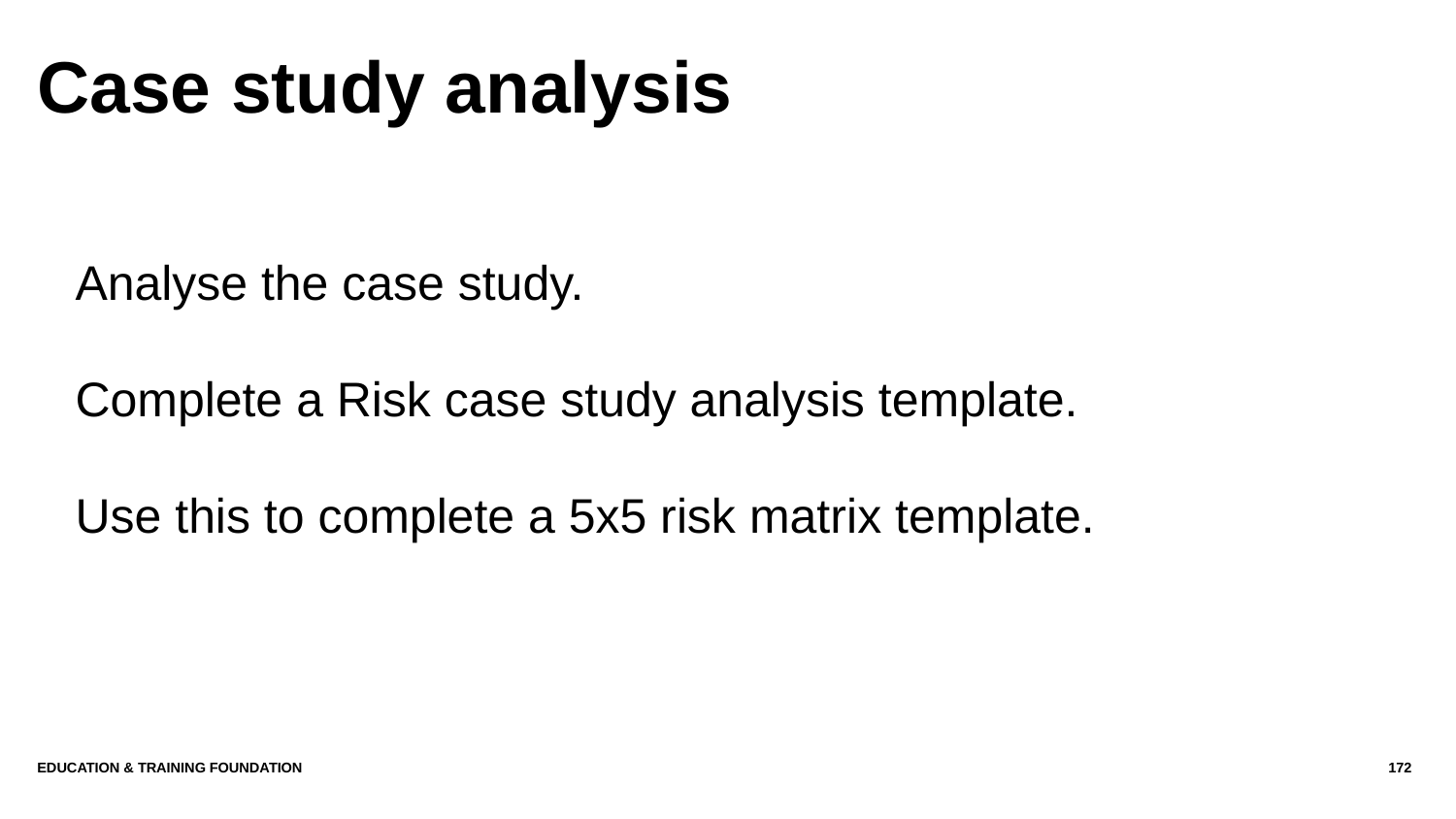

# Case study analysis

Analyse the case study.

Complete a Risk case study analysis template.

Use this to complete a 5x5 risk matrix template.
Education & Training Foundation
172